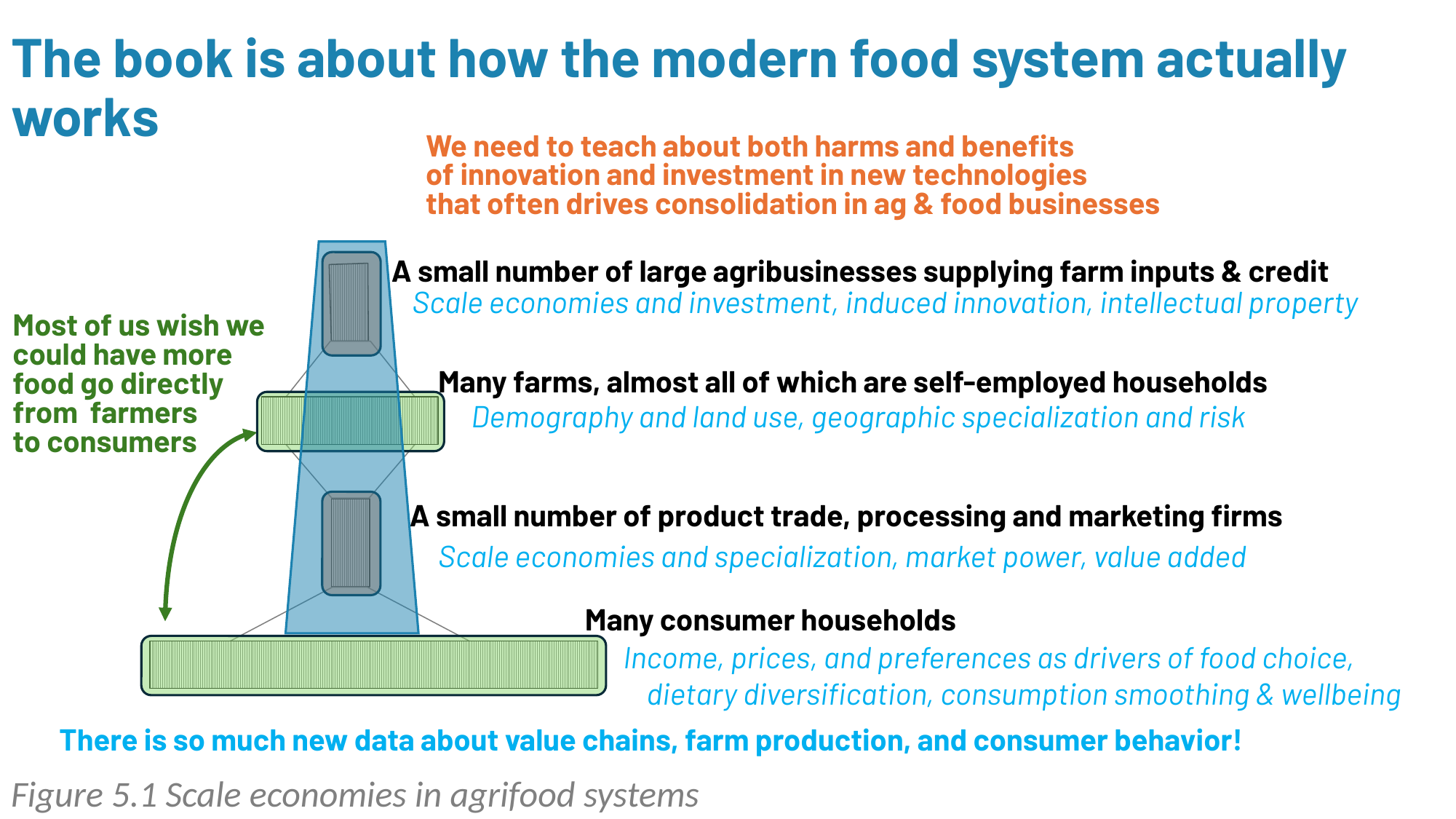

The book is about how the modern food system actually works
We need to teach about both harms and benefits
of innovation and investment in new technologies
that often drives consolidation in ag & food businesses

A small number of large agribusinesses supplying farm inputs & credit

Scale economies and investment, induced innovation, intellectual property
Most of us wish we could have more food go directly from  farmers
to consumers

Many farms, almost all of which are self-employed households

Demography and land use, geographic specialization and risk

A small number of product trade, processing and marketing firms

Scale economies and specialization, market power, value added

Many consumer households
Income, prices, and preferences as drivers of food choice,
    dietary diversification, consumption smoothing & wellbeing

There is so much new data about value chains, farm production, and consumer behavior!
# Figure 5.1 Scale economies in agrifood systems